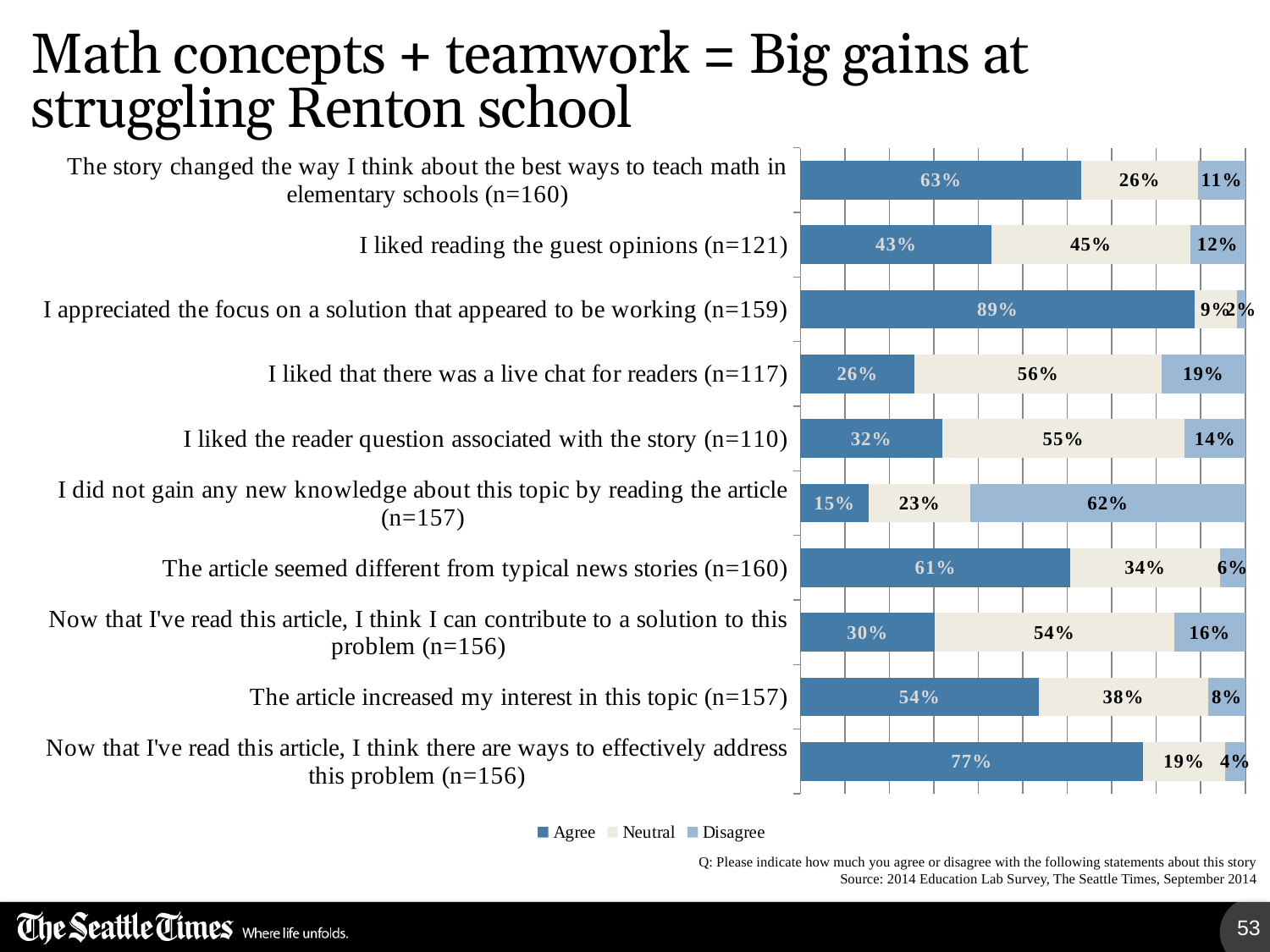

# Math concepts + teamwork = Big gains at struggling Renton school

### Chart

| Category | Agree | Neutral | Disagree |
|---|---|---|---|
| The story changed the way I think about the best ways to teach math in elementary schools (n=160) | 0.6312500000000006 | 0.2625 | 0.10625000000000002 |
| I liked reading the guest opinions (n=121) | 0.4297520661157028 | 0.4462809917355373 | 0.12396694214876068 |
| I appreciated the focus on a solution that appeared to be working (n=159) | 0.8867924528301918 | 0.09433962264150952 | 0.018867924528301893 |
| I liked that there was a live chat for readers (n=117) | 0.25641025641025644 | 0.5555555555555557 | 0.18803418803418878 |
| I liked the reader question associated with the story (n=110) | 0.31818181818181956 | 0.5454545454545454 | 0.13636363636363635 |
| I did not gain any new knowledge about this topic by reading the article (n=157) | 0.15286624203821694 | 0.2292993630573263 | 0.6178343949044587 |
| The article seemed different from typical news stories (n=160) | 0.6062500000000006 | 0.3375000000000016 | 0.056249999999999946 |
| Now that I've read this article, I think I can contribute to a solution to this problem (n=156) | 0.30128205128205343 | 0.5384615384615384 | 0.16025641025641024 |
| The article increased my interest in this topic (n=157) | 0.535031847133758 | 0.38216560509554365 | 0.08280254777070063 |
| Now that I've read this article, I think there are ways to effectively address this problem (n=156) | 0.7692307692307692 | 0.18589743589743807 | 0.04487179487179489 |
Q: Please indicate how much you agree or disagree with the following statements about this story
Source: 2014 Education Lab Survey, The Seattle Times, September 2014
53